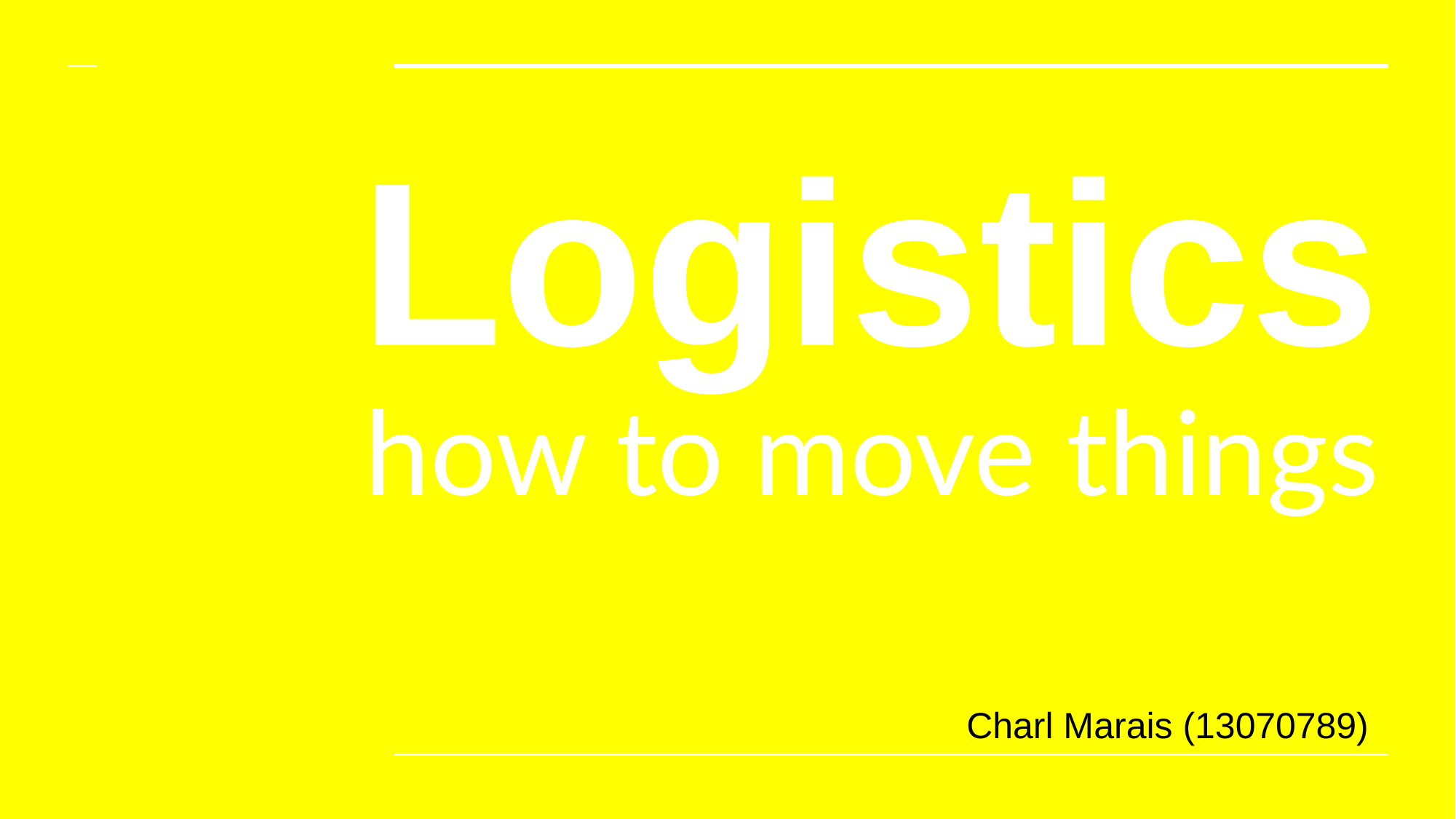

# Logistics
how to move things

      Charl Marais (13070789)